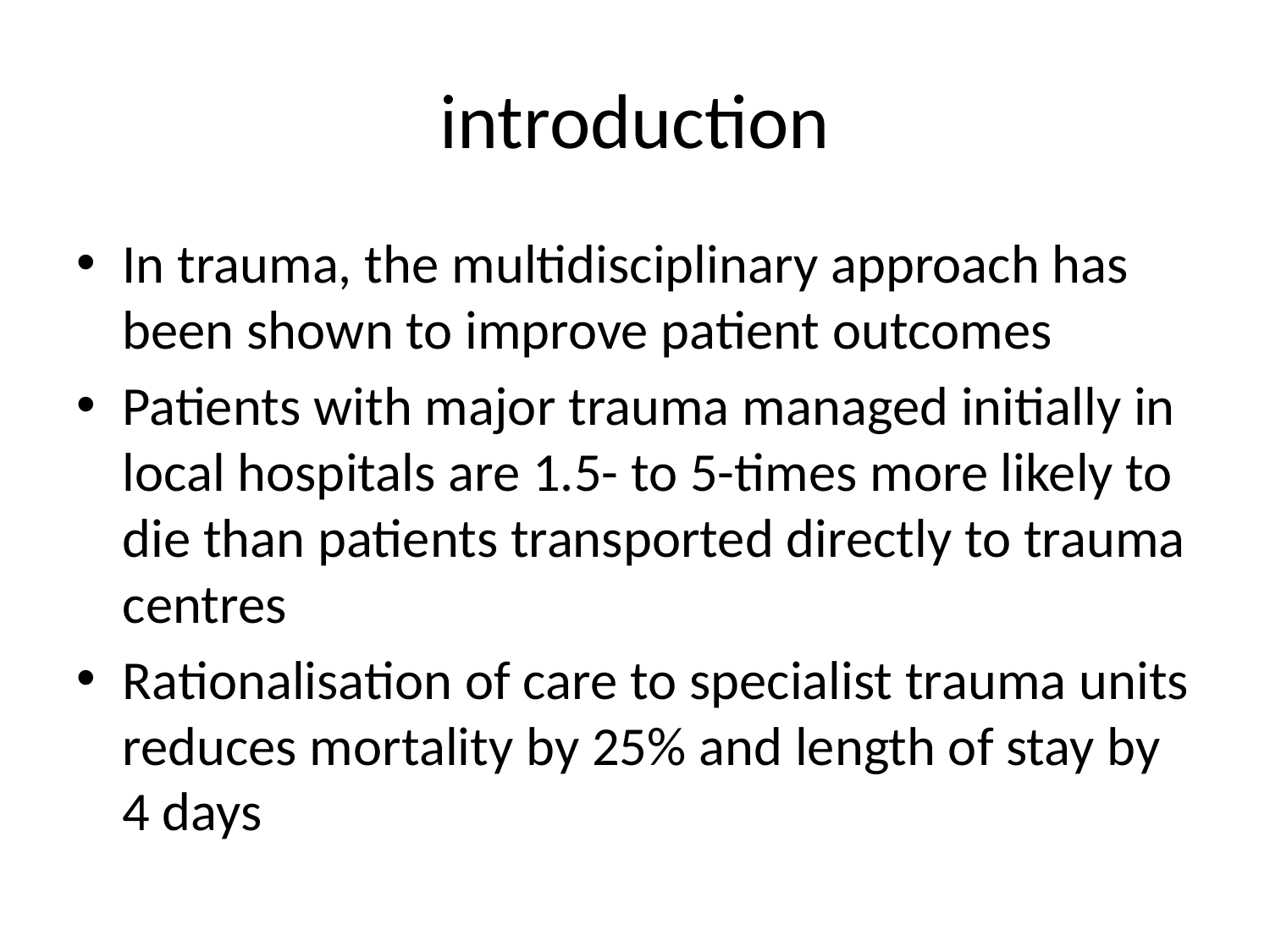

# introduction
In trauma, the multidisciplinary approach has been shown to improve patient outcomes
Patients with major trauma managed initially in local hospitals are 1.5- to 5-times more likely to die than patients transported directly to trauma centres
Rationalisation of care to specialist trauma units reduces mortality by 25% and length of stay by 4 days